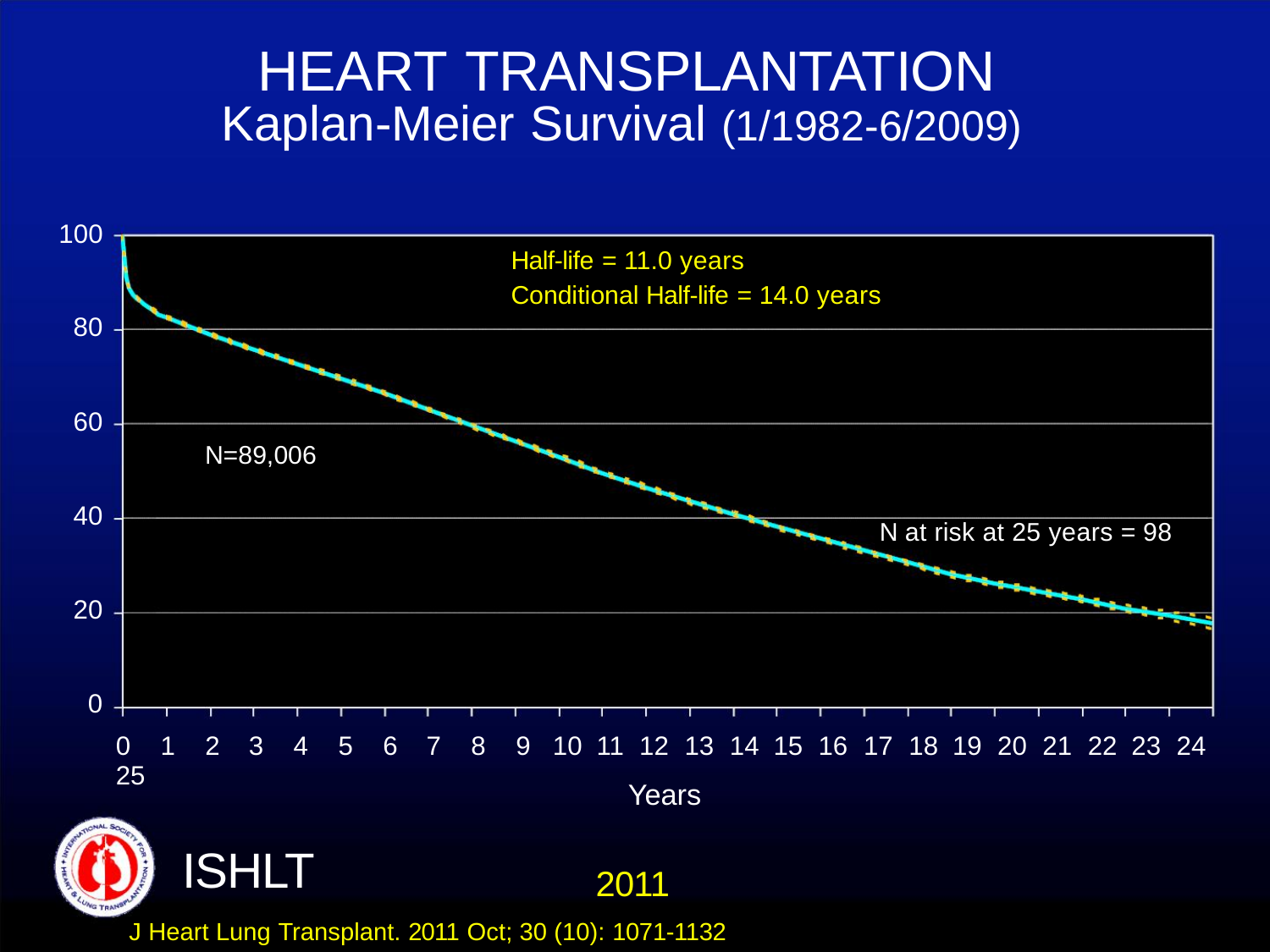

HEART TRANSPLANTATION
Kaplan-Meier Survival (1/1982-6/2009)
100
80
60
40
20
0
Half-life = 11.0 years
Conditional Half-life = 14.0 years
N=89,006
N at risk at 25 years = 98
0 1 2 3 4 5 6 7 8 9 10 11 12 13 14 15 16 17 18 19 20 21 22 23 24 25
Years
ISHLT
2011
J Heart Lung Transplant. 2011 Oct; 30 (10): 1071-1132